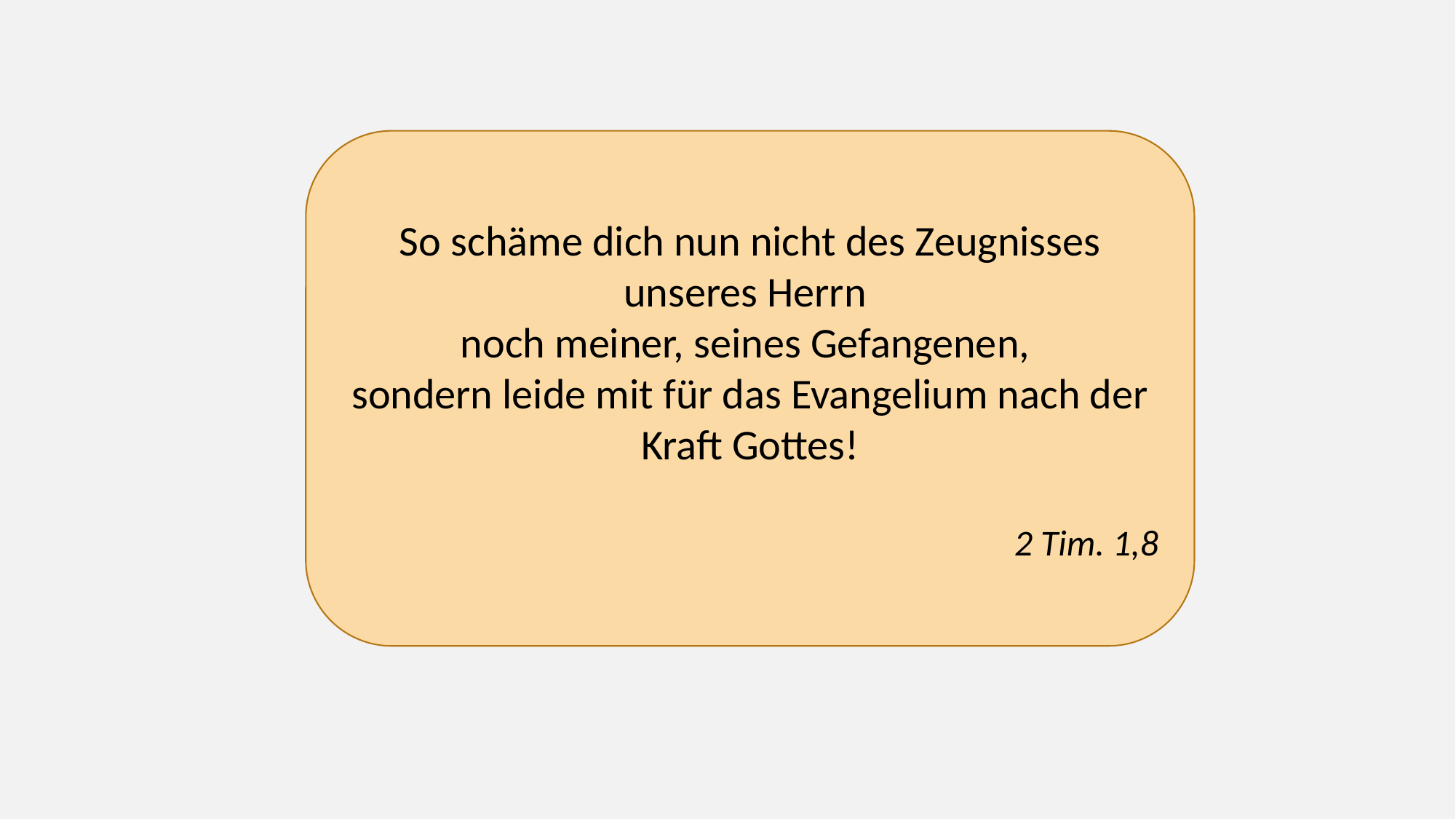

So schäme dich nun nicht des Zeugnisses unseres Herrn
noch meiner, seines Gefangenen,
sondern leide mit für das Evangelium nach der Kraft Gottes!

2 Tim. 1,8